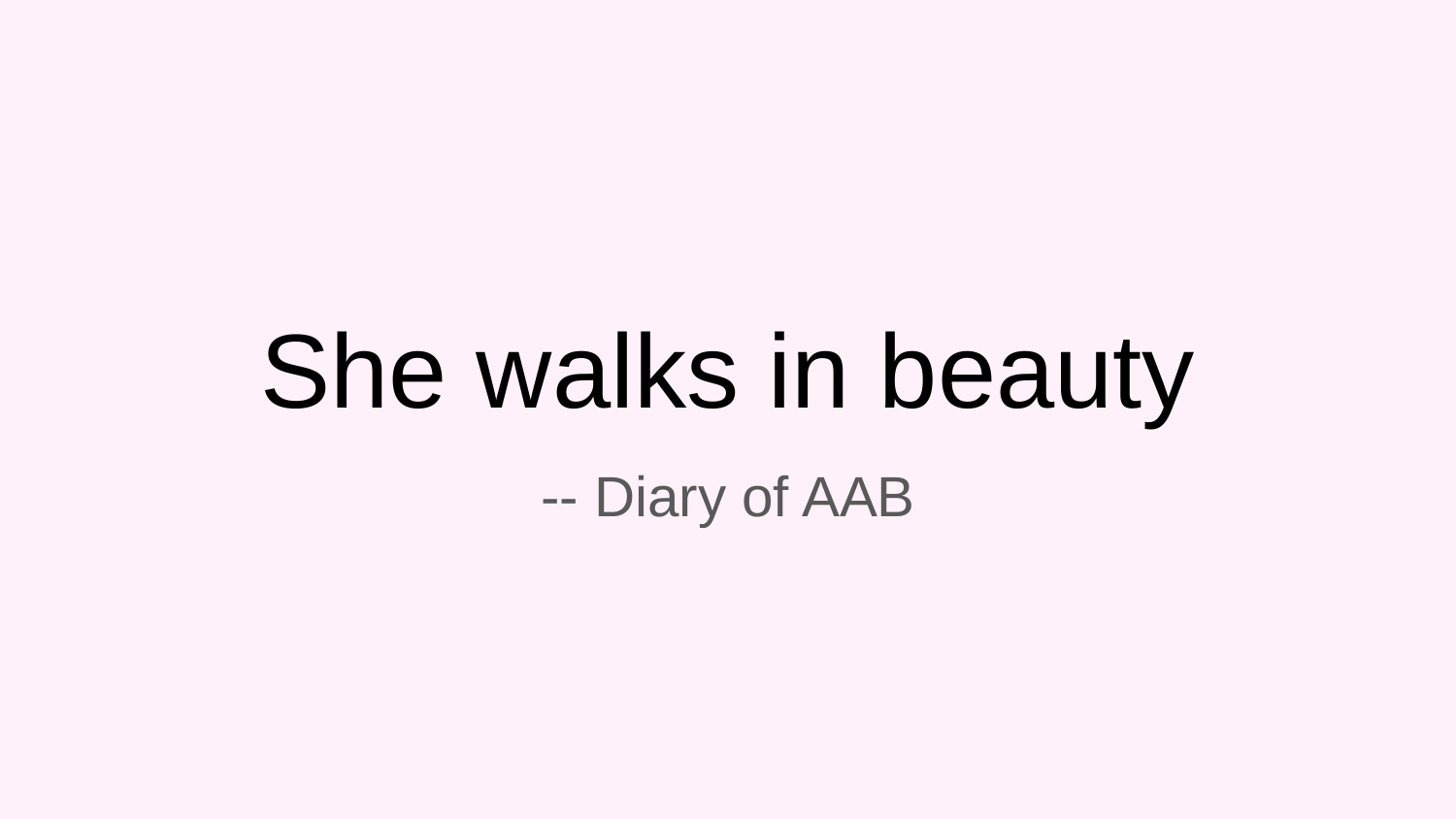

# She walks in beauty
-- Diary of AAB